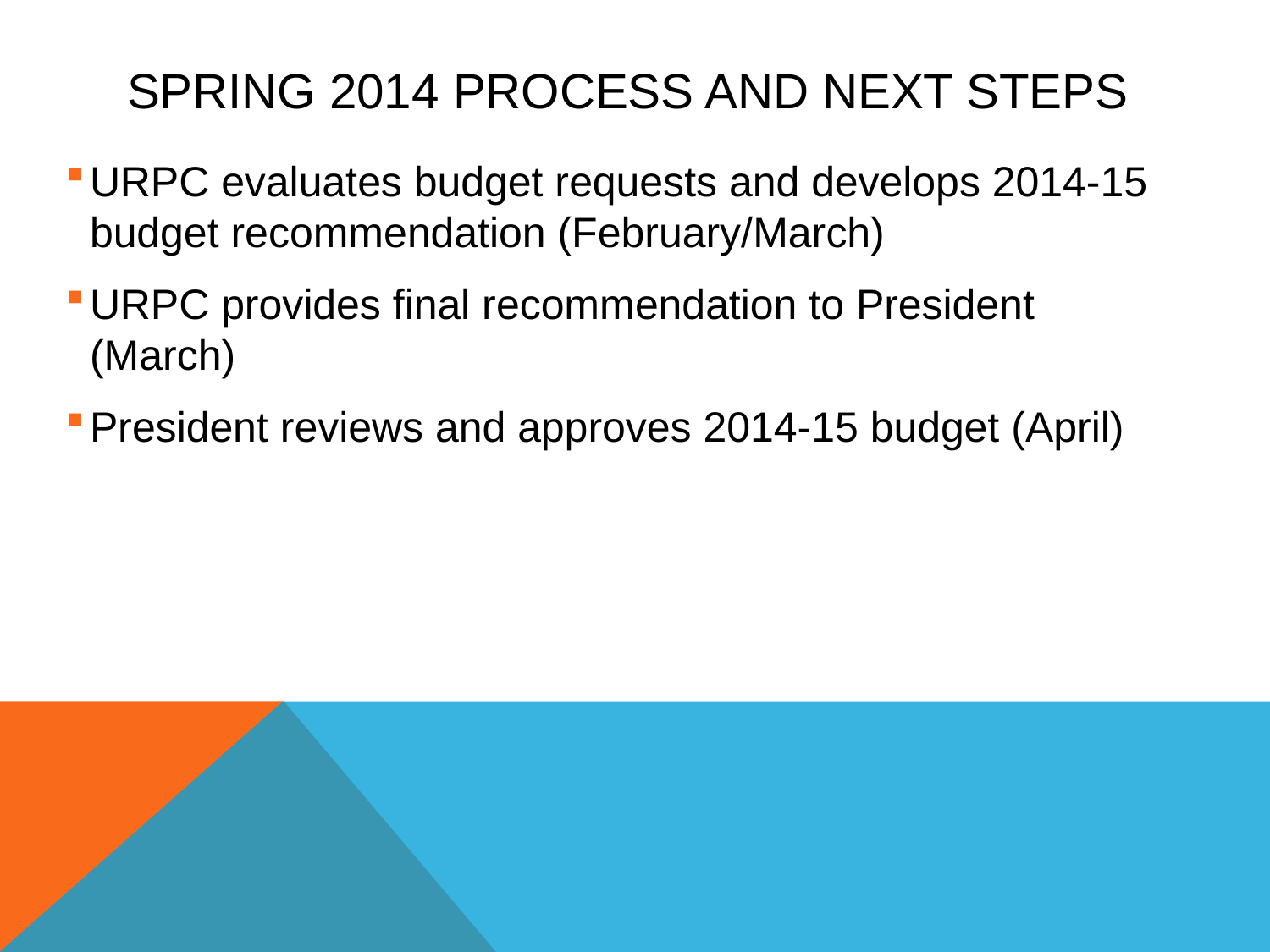

# Spring 2014 Process and next steps
URPC evaluates budget requests and develops 2014-15 budget recommendation (February/March)
URPC provides final recommendation to President (March)
President reviews and approves 2014-15 budget (April)